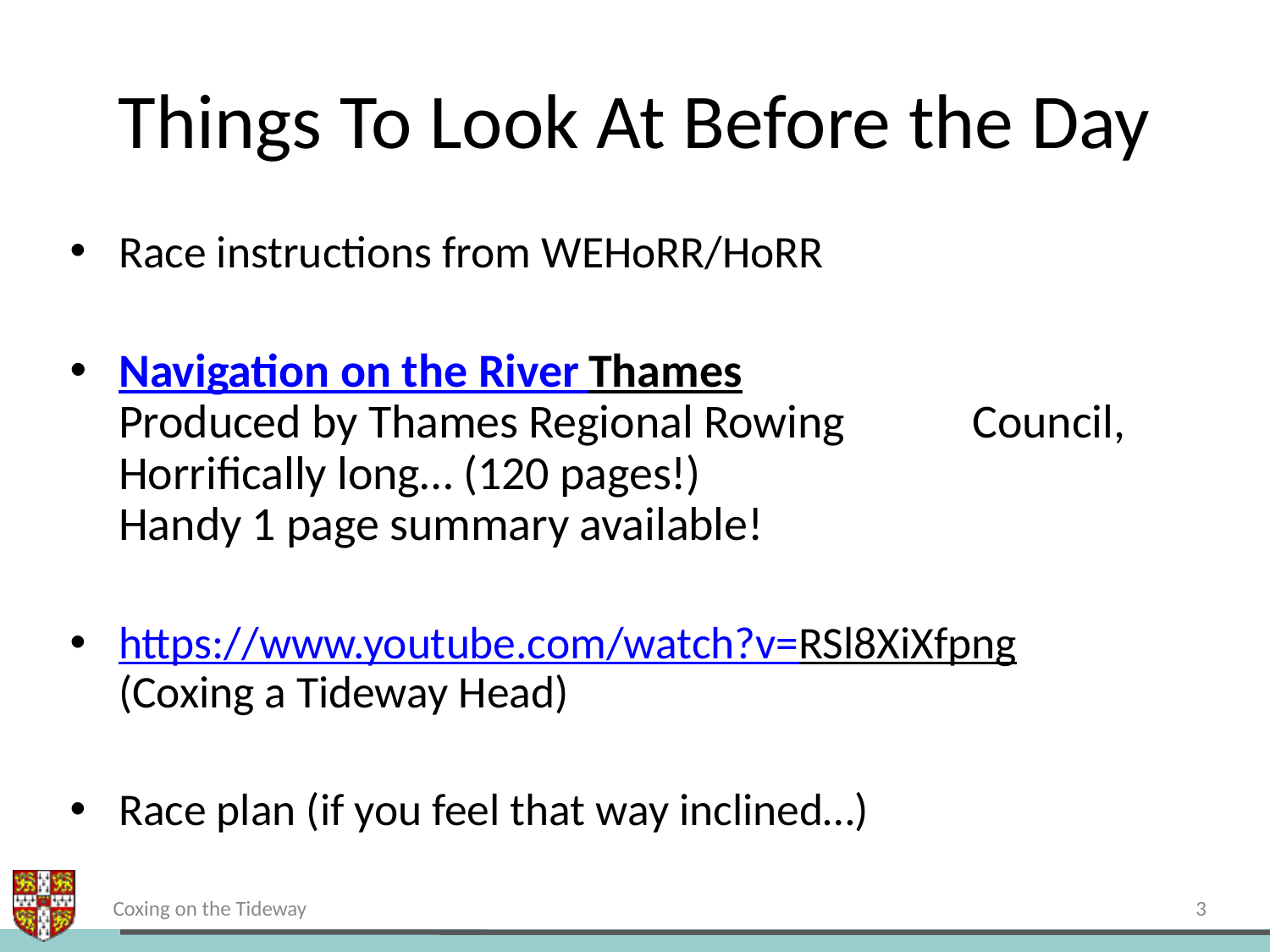

# Things To Look At Before the Day
Race instructions from WEHoRR/HoRR

Navigation on the River Thames
	Produced by Thames Regional Rowing 	Council,
	Horrifically long… (120 pages!)
	Handy 1 page summary available!

https://www.youtube.com/watch?v=RSl8XiXfpng
	(Coxing a Tideway Head)

Race plan (if you feel that way inclined…)
3
Coxing on the Tideway